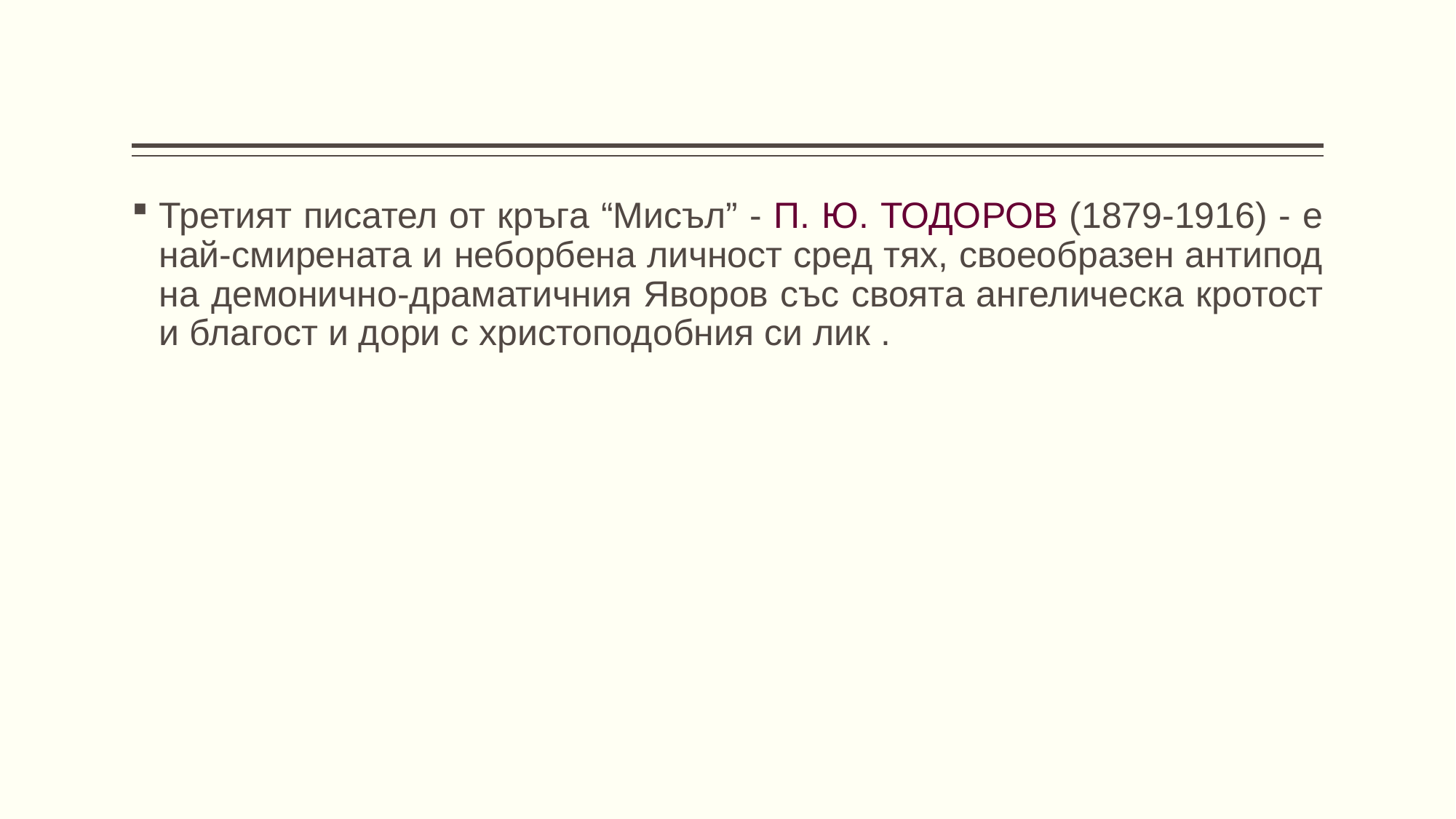

Третият писател от кръга “Мисъл” - П. Ю. ТОДОРОВ (1879-1916) - е най-смирената и неборбена личност сред тях, своеобразен антипод на демонично-драматичния Яворов със своята ангелическа кротост и благост и дори с христоподобния си лик .